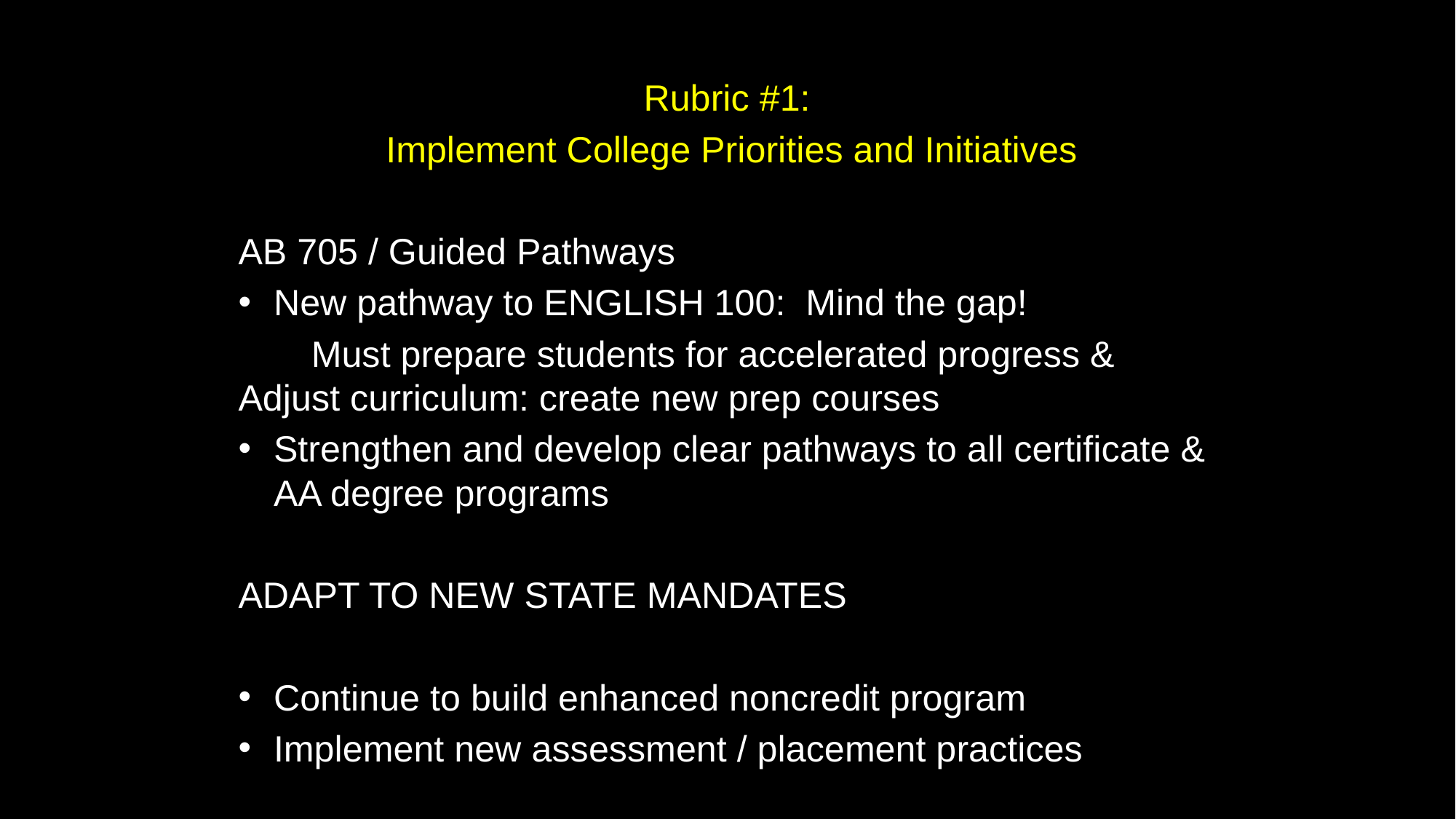

Rubric #1:
Implement College Priorities and Initiatives

AB 705 / Guided Pathways
New pathway to ENGLISH 100:  Mind the gap!
	Must prepare students for accelerated progress &  	Adjust curriculum: create new prep courses
Strengthen and develop clear pathways to all certificate & AA degree programs

ADAPT TO NEW STATE MANDATES

Continue to build enhanced noncredit program
Implement new assessment / placement practices